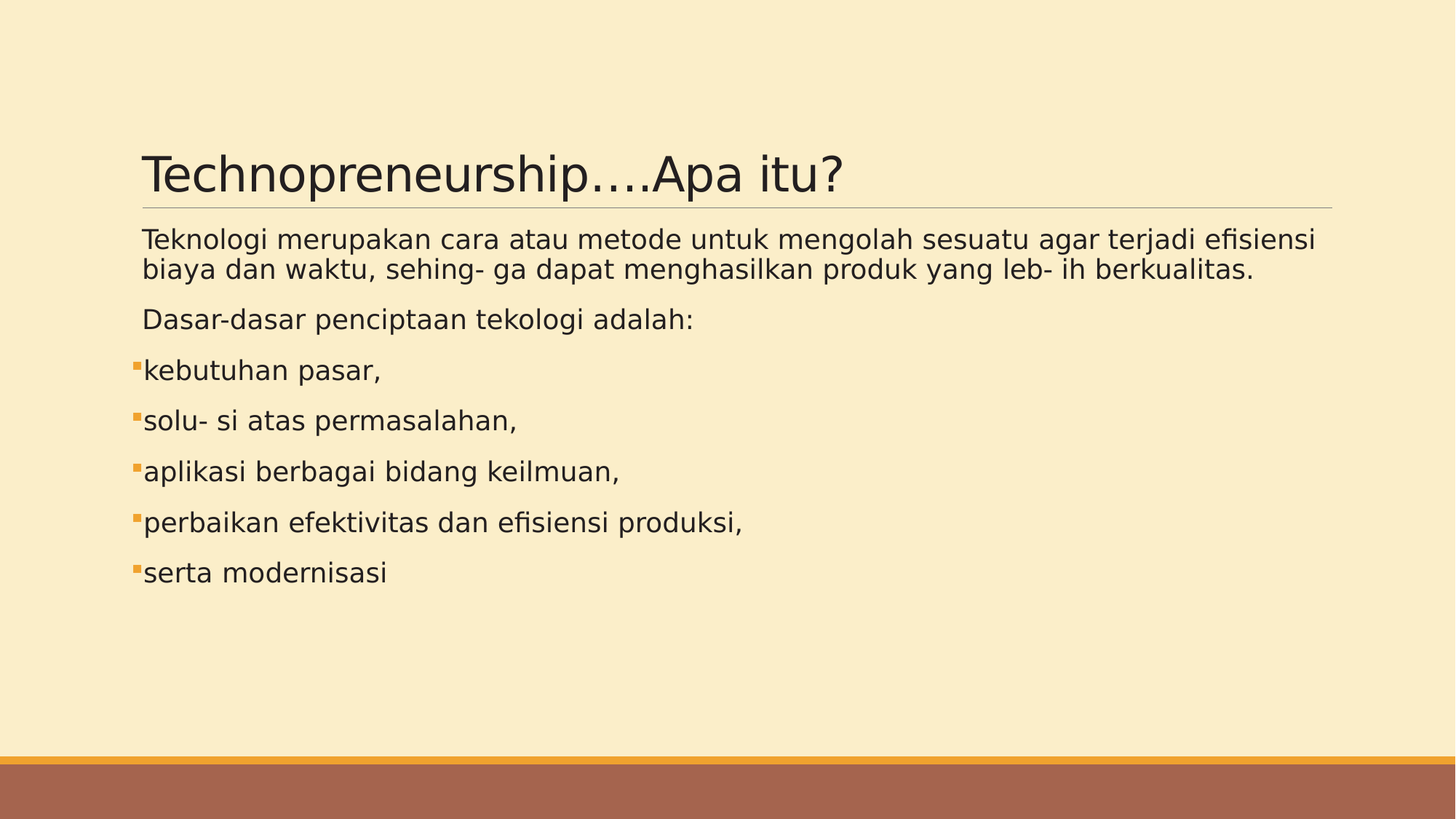

# Technopreneurship….Apa itu?
Teknologi merupakan cara atau metode untuk mengolah sesuatu agar terjadi efisiensi biaya dan waktu, sehing- ga dapat menghasilkan produk yang leb- ih berkualitas.
Dasar-dasar penciptaan tekologi adalah:
kebutuhan pasar,
solu- si atas permasalahan,
aplikasi berbagai bidang keilmuan,
perbaikan efektivitas dan efisiensi produksi,
serta modernisasi